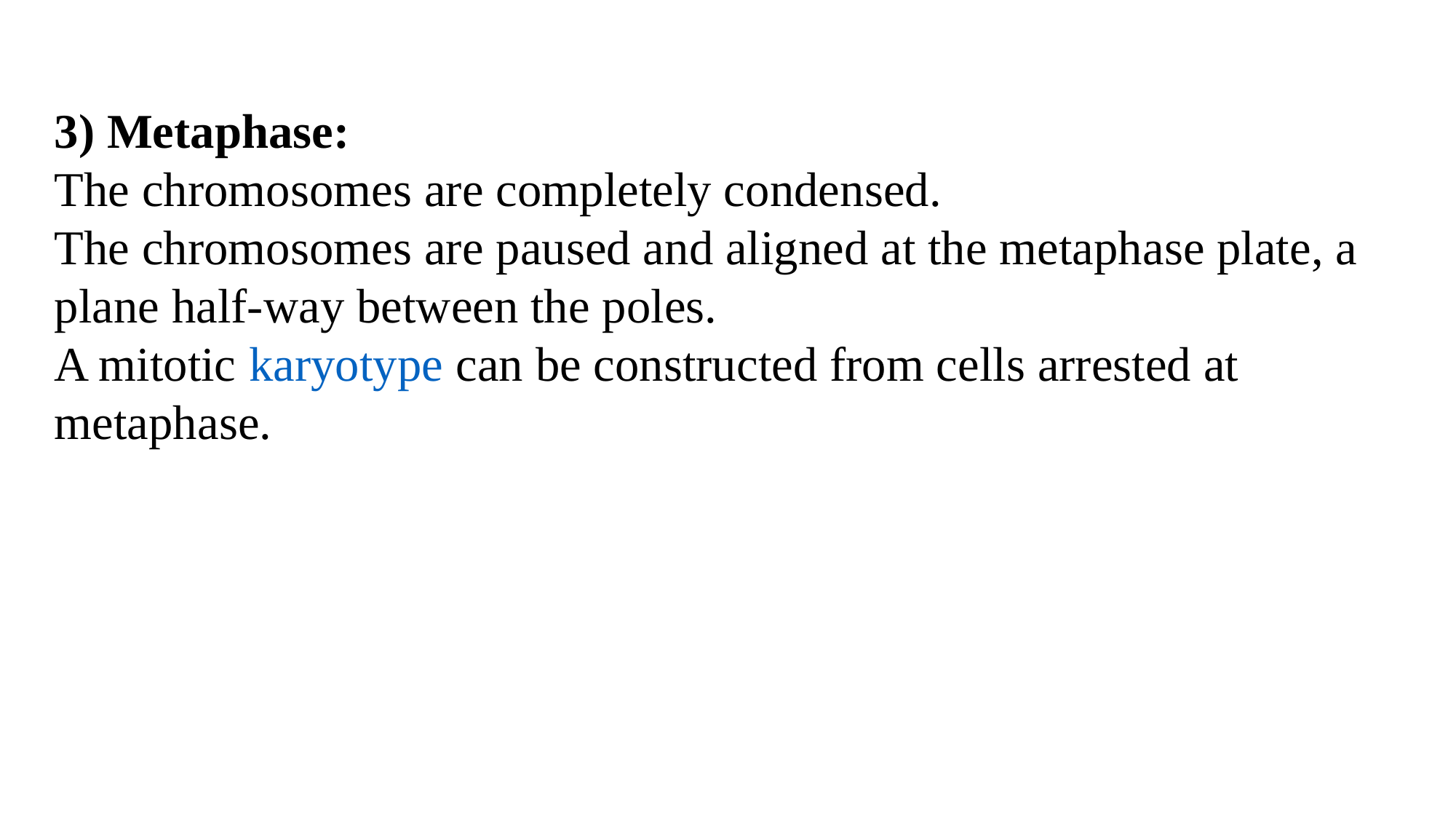

3) Metaphase: 
The chromosomes are completely condensed. 
The chromosomes are paused and aligned at the metaphase plate, a plane half-way between the poles. 
A mitotic karyotype can be constructed from cells arrested at metaphase.